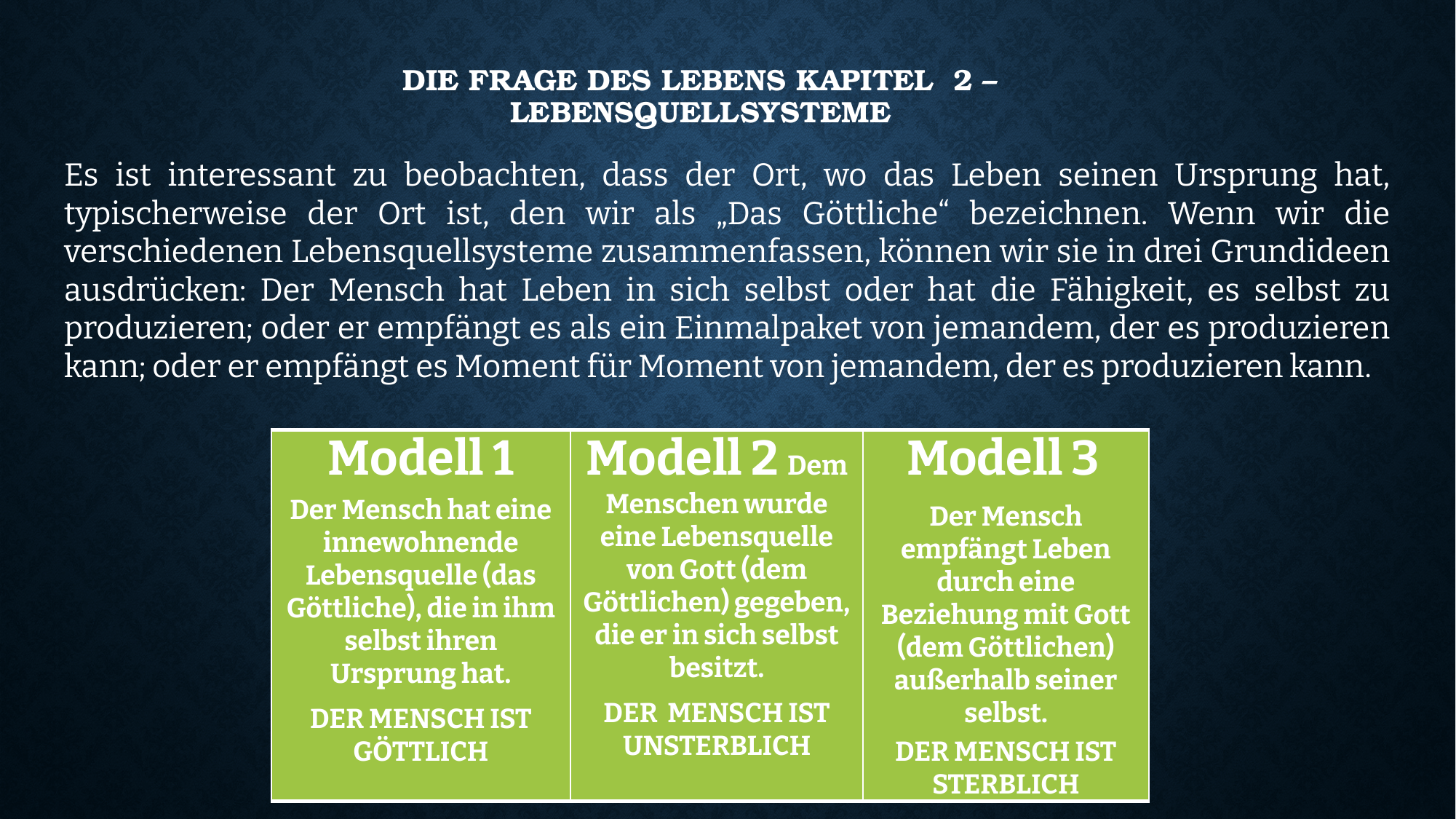

# Die frage des lebens Kapitel  2 – Lebensquellsysteme
Es ist interessant zu beobachten, dass der Ort, wo das Leben seinen Ursprung hat, typischerweise der Ort ist, den wir als „Das Göttliche“ bezeichnen. Wenn wir die verschiedenen Lebensquellsysteme zusammenfassen, können wir sie in drei Grundideen ausdrücken: Der Mensch hat Leben in sich selbst oder hat die Fähigkeit, es selbst zu produzieren; oder er empfängt es als ein Einmalpaket von jemandem, der es produzieren kann; oder er empfängt es Moment für Moment von jemandem, der es produzieren kann.

| Modell 1 Der Mensch hat eine innewohnende Lebensquelle (das Göttliche), die in ihm selbst ihren Ursprung hat. DER MENSCH IST GÖTTLICH | Modell 2 Dem Menschen wurde eine Lebensquelle von Gott (dem Göttlichen) gegeben, die er in sich selbst besitzt. DER MENSCH IST UNSTERBLICH | Modell 3 Der Mensch empfängt Leben durch eine Beziehung mit Gott (dem Göttlichen) außerhalb seiner selbst. DER MENSCH IST STERBLICH |
| --- | --- | --- |